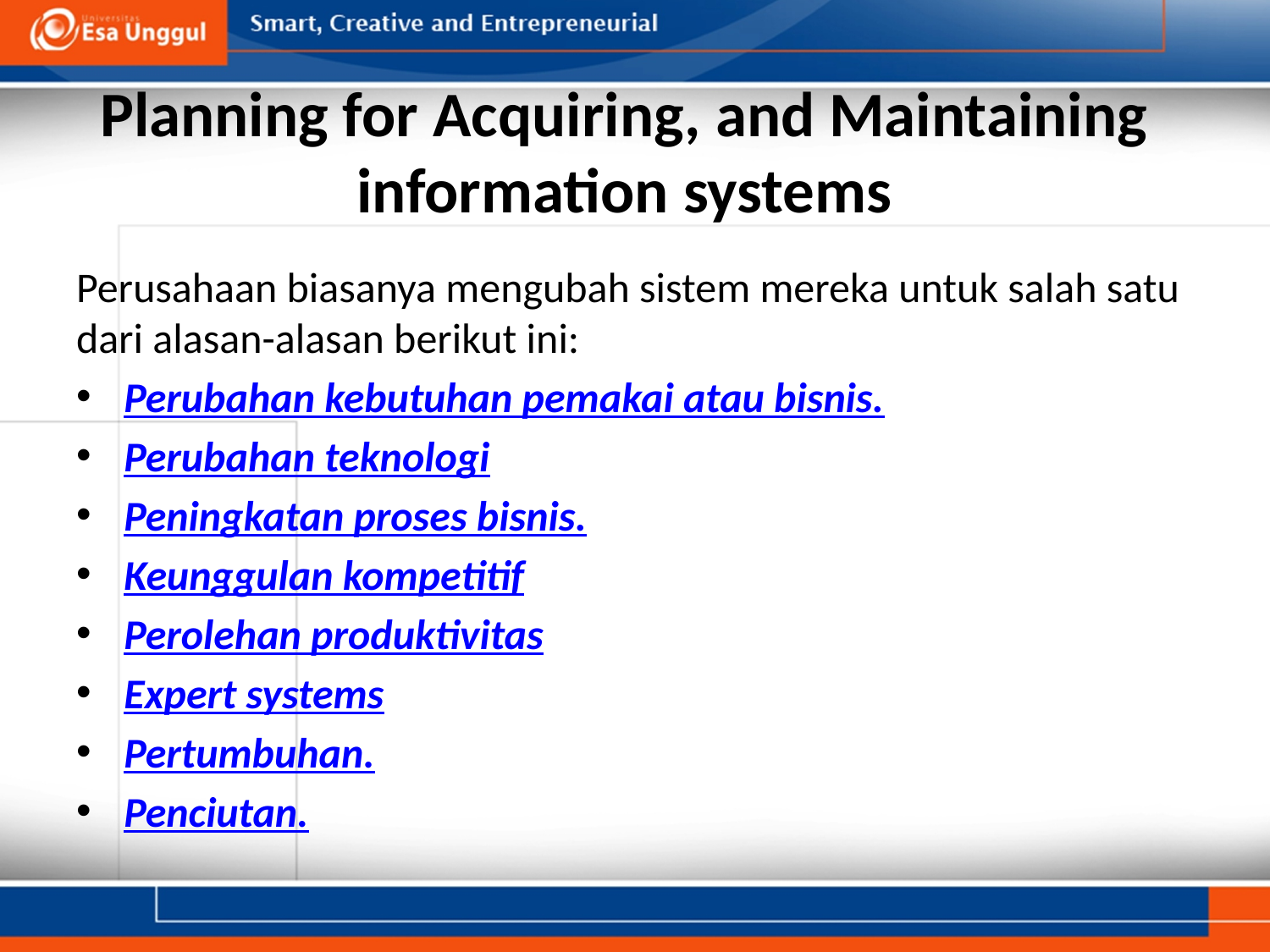

# Planning for Acquiring, and Maintaining information systems
Perusahaan biasanya mengubah sistem mereka untuk salah satu dari alasan-alasan berikut ini:
Perubahan kebutuhan pemakai atau bisnis.
Perubahan teknologi
Peningkatan proses bisnis.
Keunggulan kompetitif
Perolehan produktivitas
Expert systems
Pertumbuhan.
Penciutan.